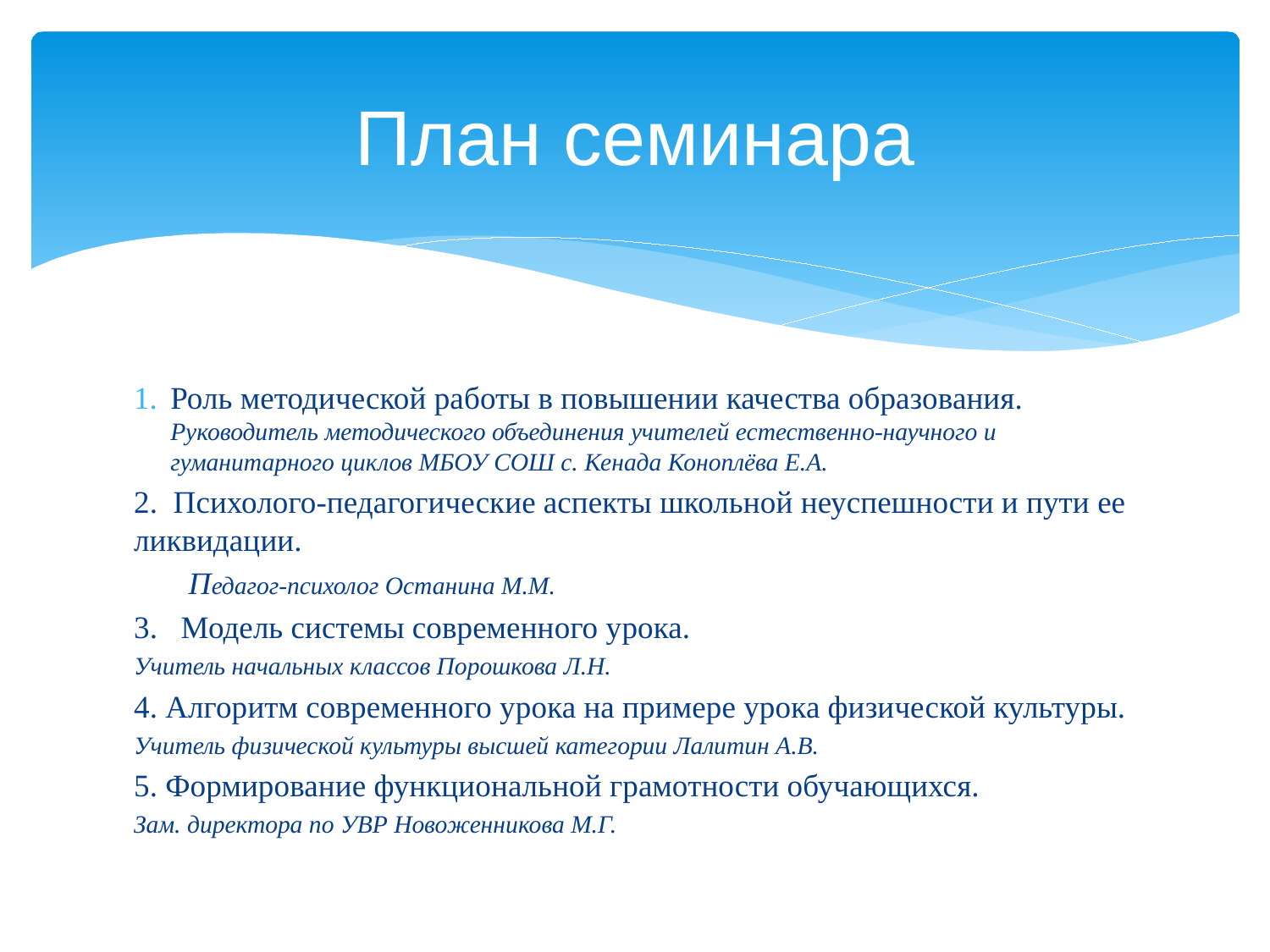

# План семинара
Роль методической работы в повышении качества образования. Руководитель методического объединения учителей естественно-научного и  гуманитарного циклов МБОУ СОШ с. Кенада Коноплёва Е.А.
2.  Психолого-педагогические аспекты школьной неуспешности и пути ее ликвидации.
       Педагог-психолог Останина М.М.
3.   Модель системы современного урока.
Учитель начальных классов Порошкова Л.Н.
4. Алгоритм современного урока на примере урока физической культуры.
Учитель физической культуры высшей категории Лалитин А.В.
5. Формирование функциональной грамотности обучающихся.
Зам. директора по УВР Новоженникова М.Г.